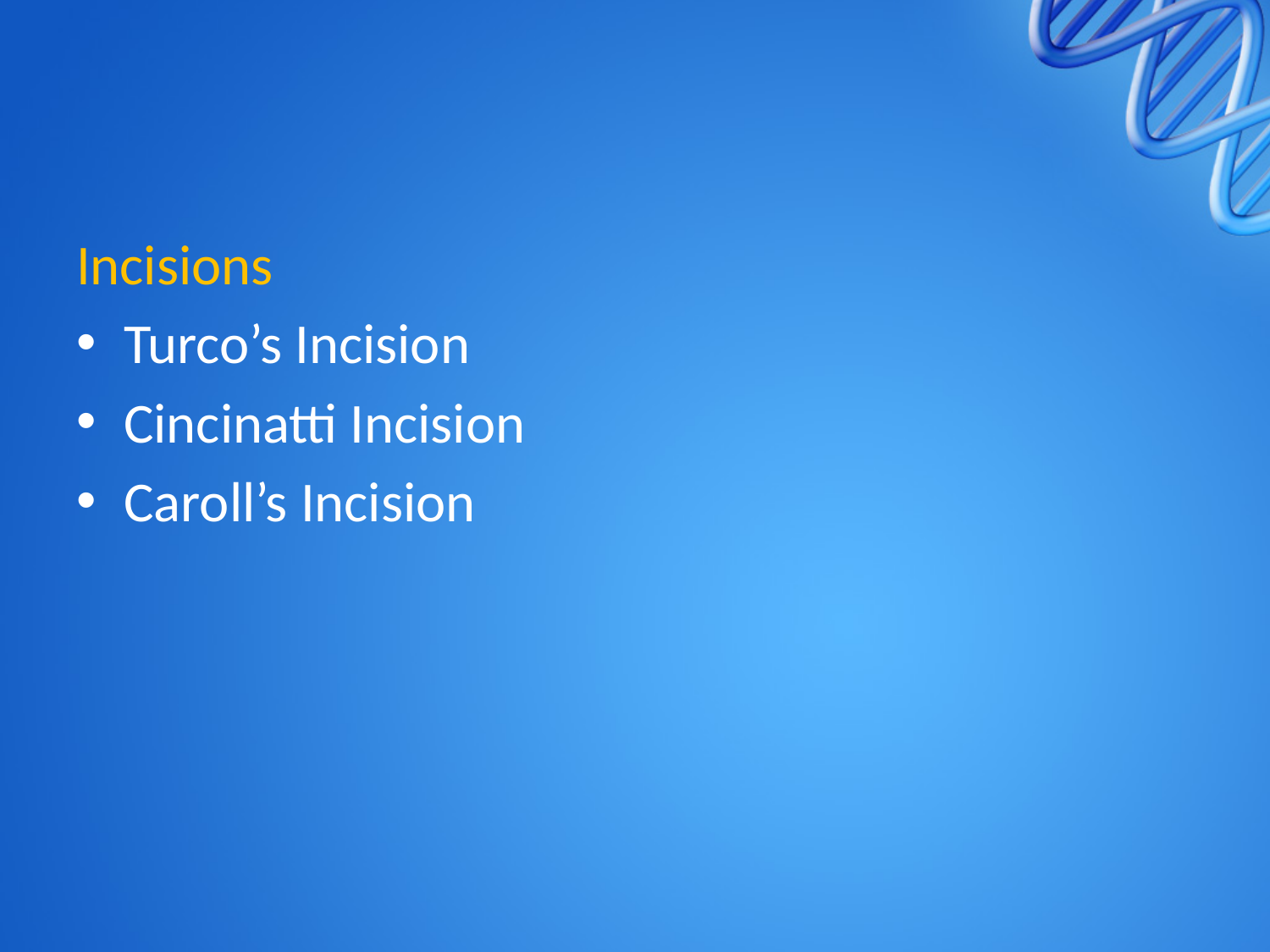

Incisions
Turco’s Incision
Cincinatti Incision
Caroll’s Incision